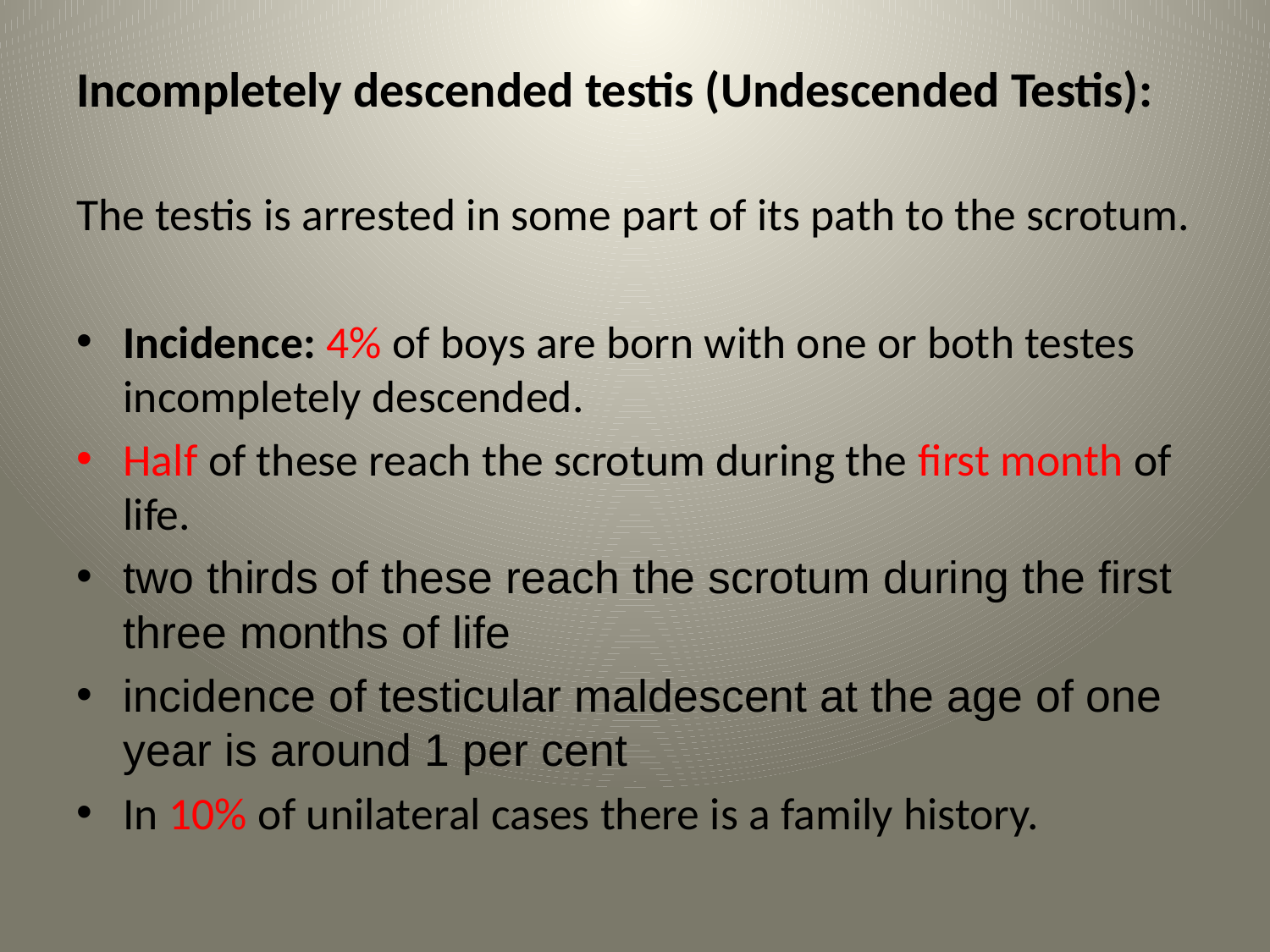

# Incompletely descended testis (Undescended Testis):
The testis is arrested in some part of its path to the scrotum.

Incidence: 4% of boys are born with one or both testes incompletely descended.
Half of these reach the scrotum during the first month of life.
two thirds of these reach the scrotum during the first three months of life
incidence of testicular maldescent at the age of one year is around 1 per cent
In 10% of unilateral cases there is a family history.